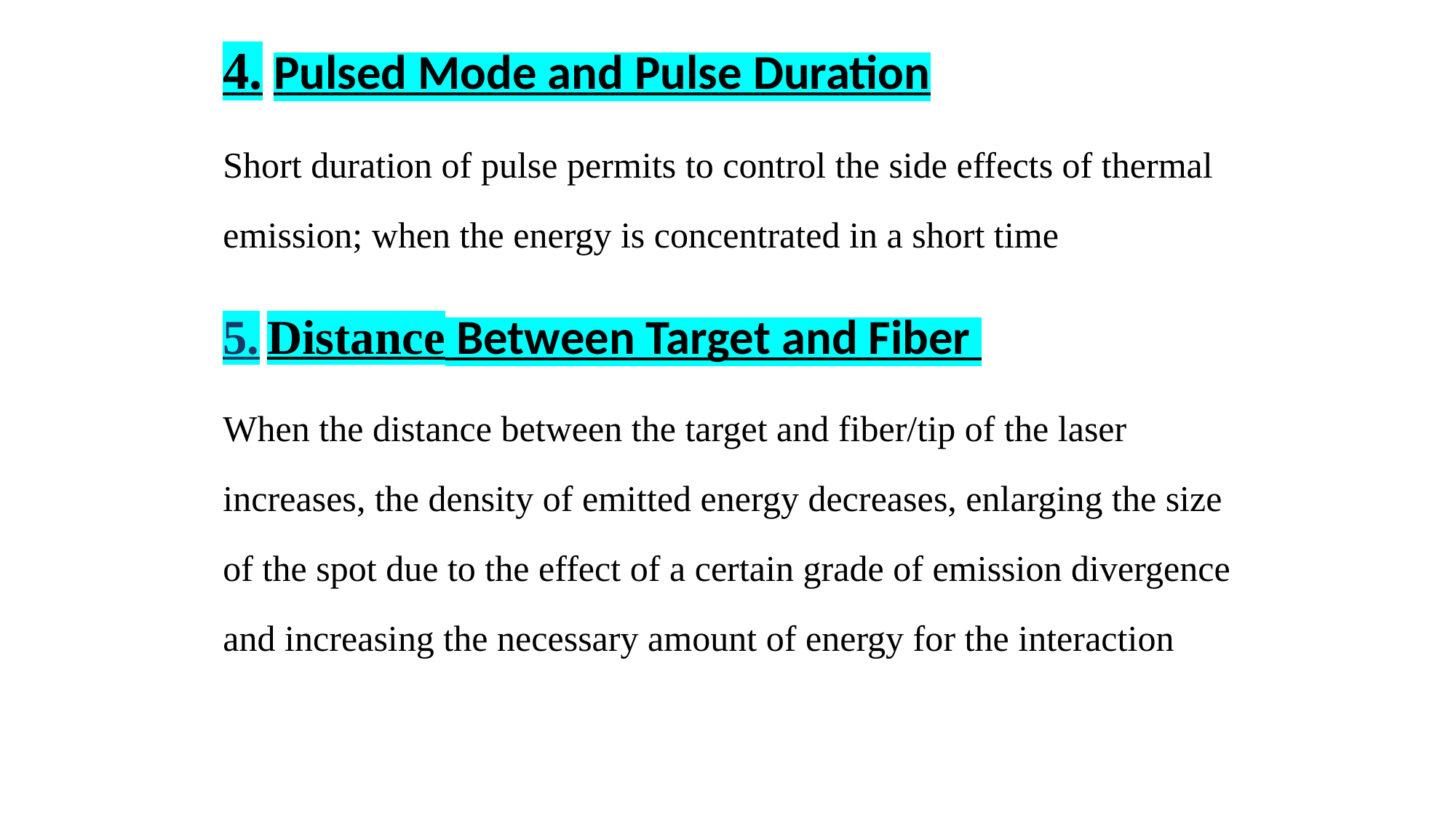

4. Pulsed Mode and Pulse Duration
Short duration of pulse permits to control the side effects of thermal emission; when the energy is concentrated in a short time
5. Distance Between Target and Fiber
When the distance between the target and fiber/tip of the laser increases, the density of emitted energy decreases, enlarging the size of the spot due to the effect of a certain grade of emission divergence and increasing the necessary amount of energy for the interaction